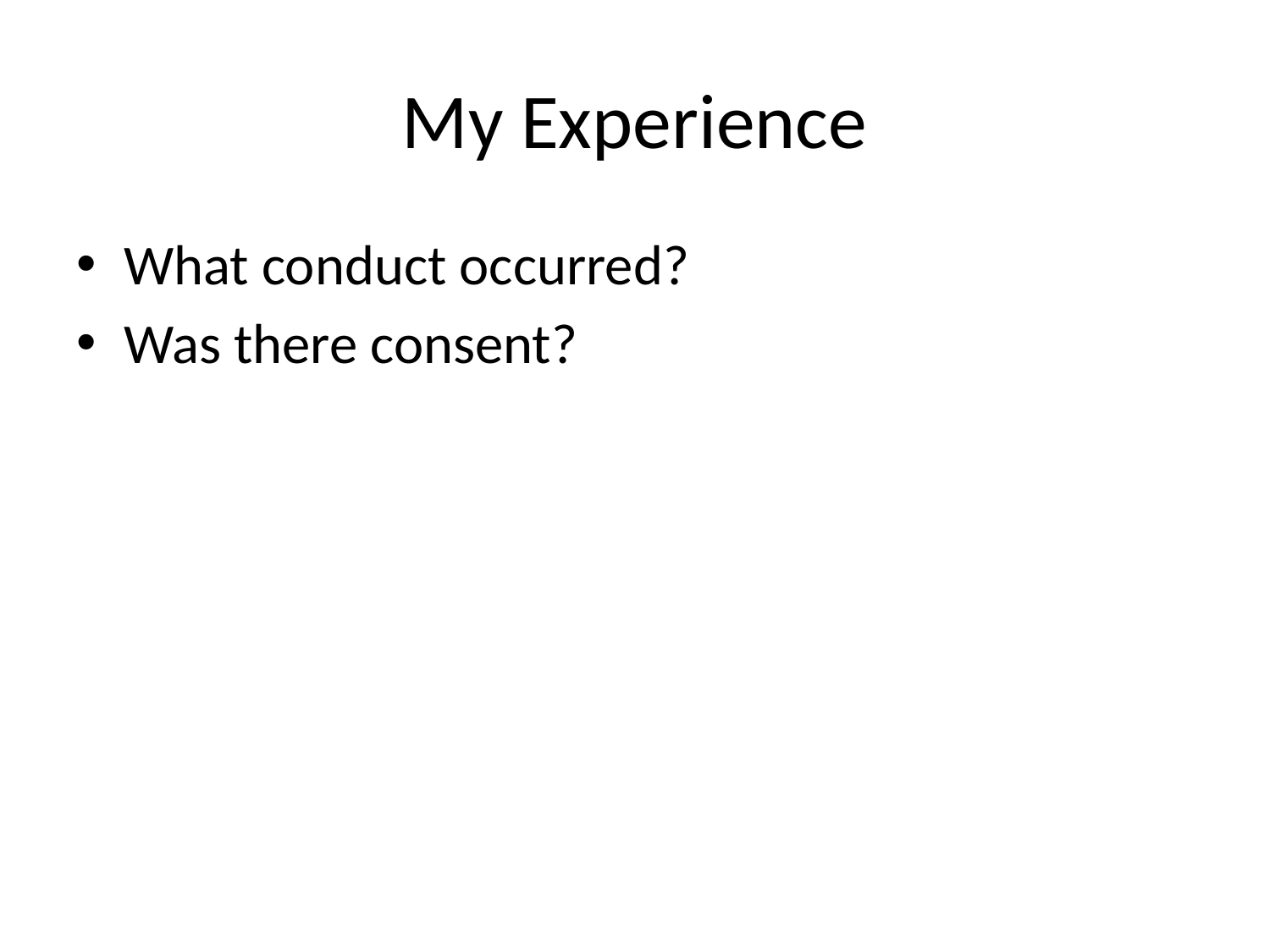

# My Experience
What conduct occurred?
Was there consent?